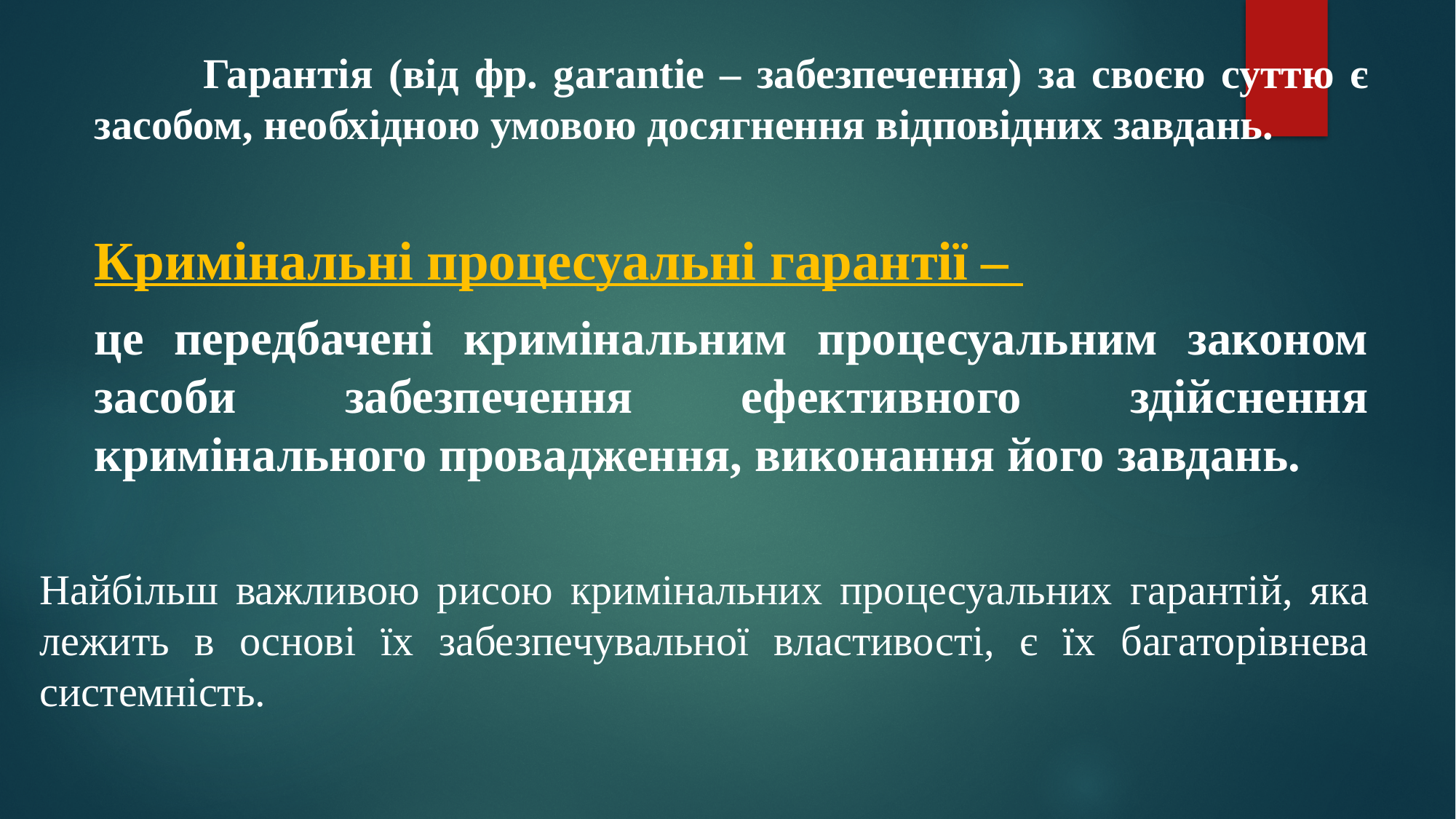

Гарантія (від фр. garantie – забезпечення) за своєю суттю є засобом, необхідною умовою досягнення відповідних завдань.

Кримінальні процесуальні гарантії –
це передбачені кримінальним процесуальним законом засоби забезпечення ефективного здійснення кримінального провадження, виконання його завдань.

Найбільш важливою рисою кримінальних процесуальних гарантій, яка лежить в основі їх забезпечувальної властивості, є їх багаторівнева системність.